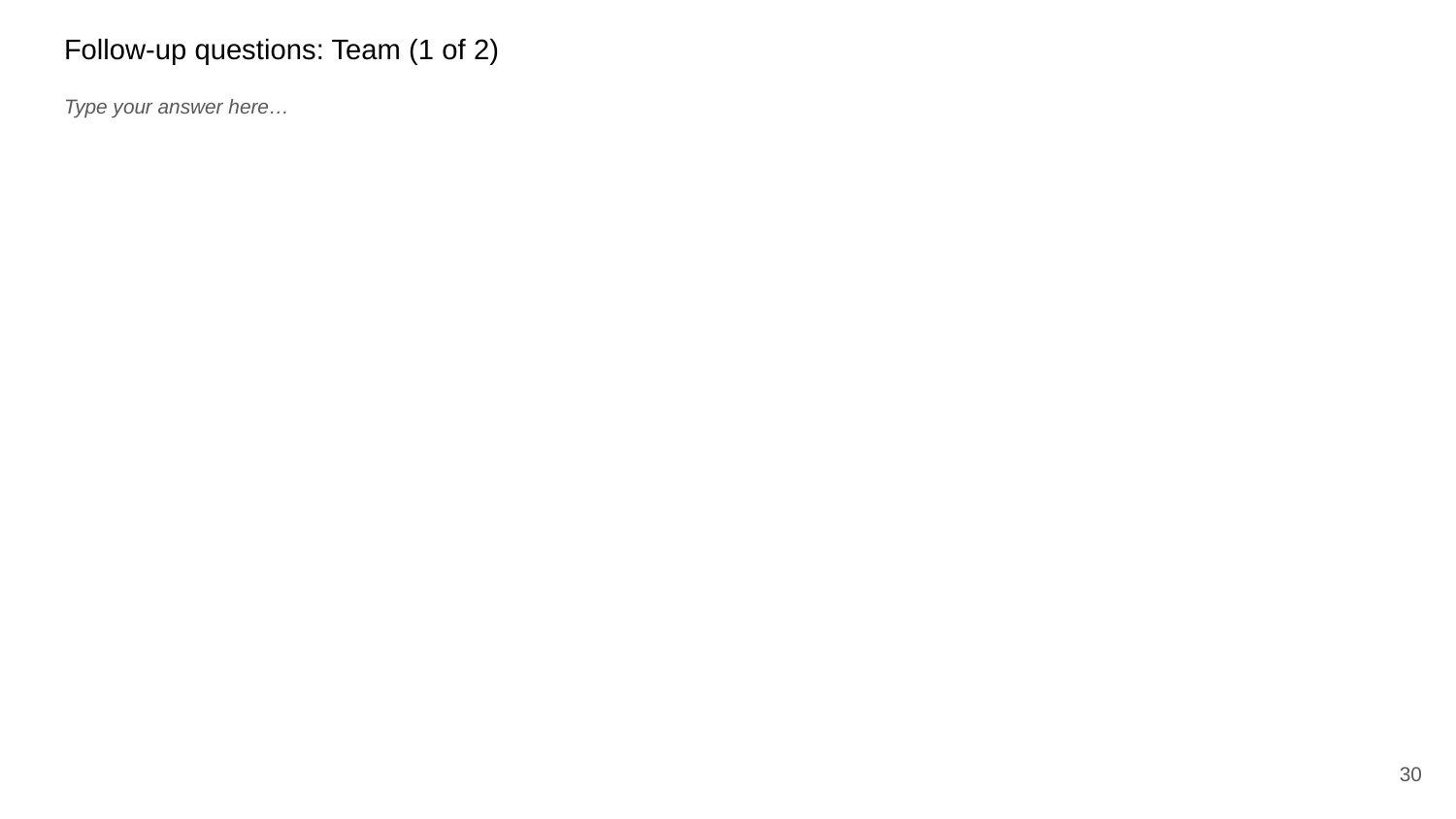

Follow-up questions: Team (1 of 2)
# Type your answer here…
30